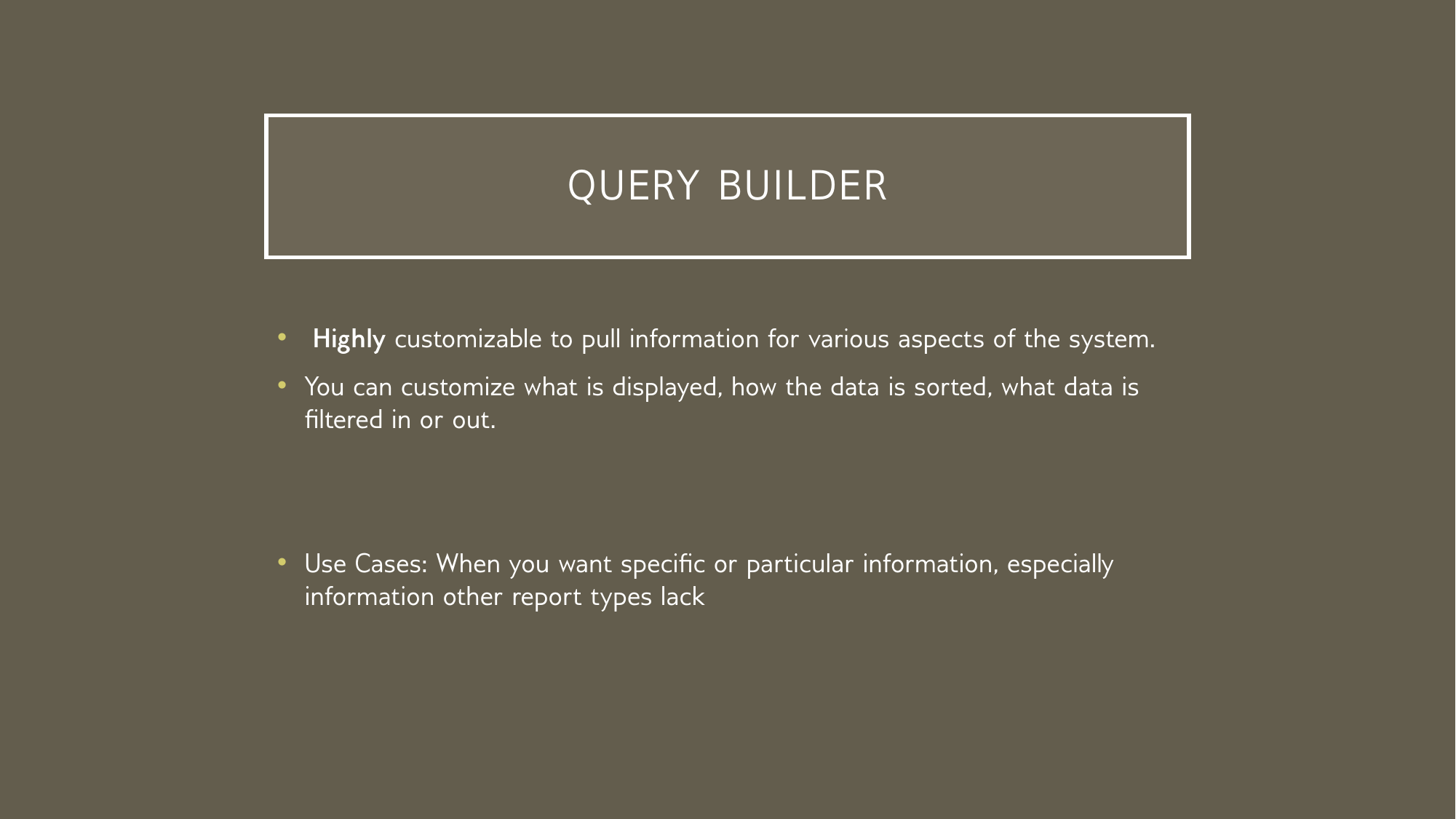

# Query Builder
 Highly customizable to pull information for various aspects of the system.
You can customize what is displayed, how the data is sorted, what data is filtered in or out.

Use Cases: When you want specific or particular information, especially information other report types lack